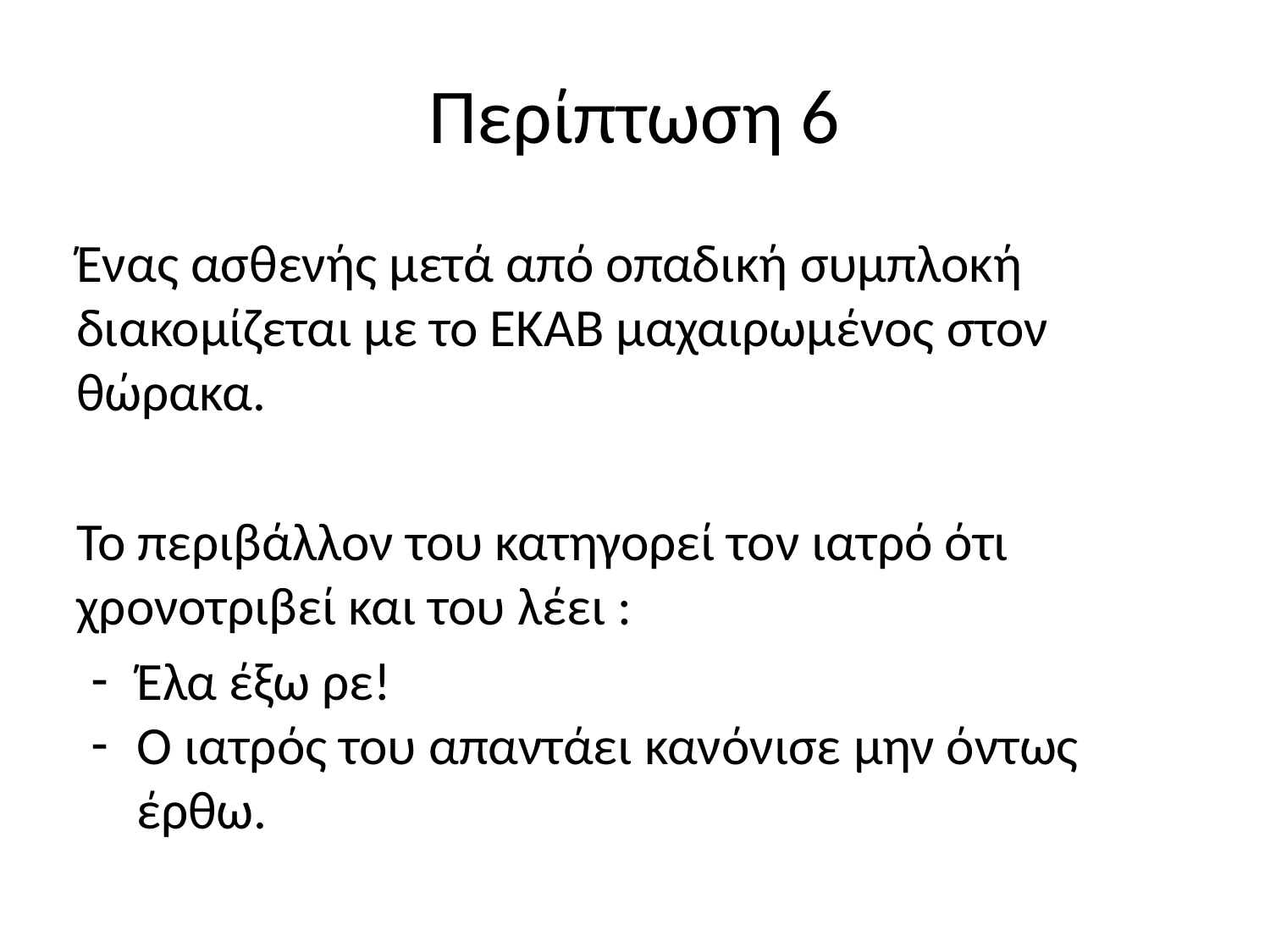

# Περίπτωση 6
Ένας ασθενής μετά από οπαδική συμπλοκή διακομίζεται με το ΕΚΑΒ μαχαιρωμένος στον θώρακα.

Το περιβάλλον του κατηγορεί τον ιατρό ότι χρονοτριβεί και του λέει :
Έλα έξω ρε!
Ο ιατρός του απαντάει κανόνισε μην όντως έρθω.